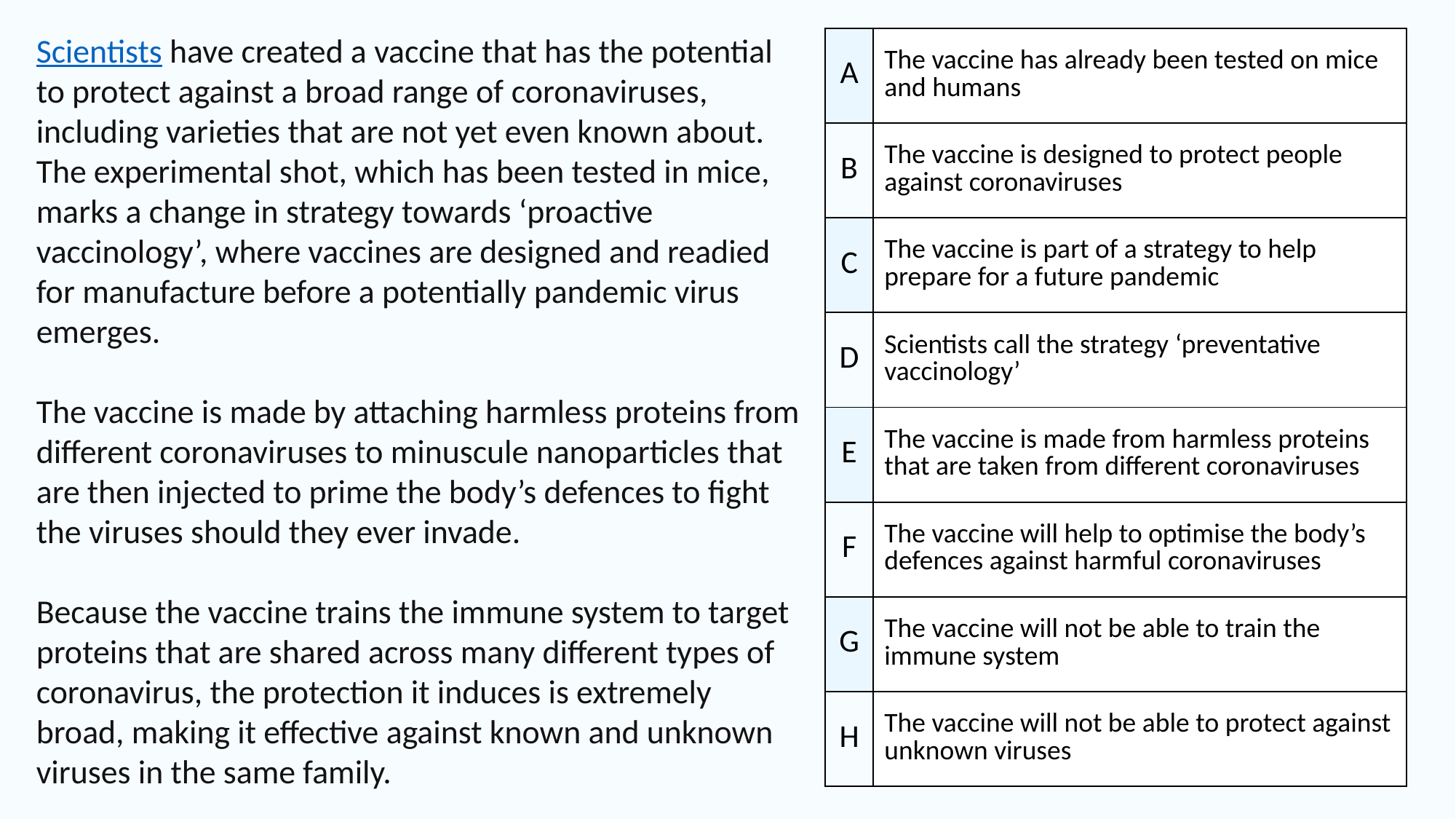

Scientists have created a vaccine that has the potential to protect against a broad range of coronaviruses, including varieties that are not yet even known about.
The experimental shot, which has been tested in mice, marks a change in strategy towards ‘proactive vaccinology’, where vaccines are designed and readied for manufacture before a potentially pandemic virus emerges.

The vaccine is made by attaching harmless proteins from different coronaviruses to minuscule nanoparticles that are then injected to prime the body’s defences to fight the viruses should they ever invade.

Because the vaccine trains the immune system to target proteins that are shared across many different types of coronavirus, the protection it induces is extremely broad, making it effective against known and unknown viruses in the same family.
| A | The vaccine has already been tested on mice and humans |
| --- | --- |
| B | The vaccine is designed to protect people against coronaviruses |
| C | The vaccine is part of a strategy to help prepare for a future pandemic |
| D | Scientists call the strategy ‘preventative vaccinology’ |
| E | The vaccine is made from harmless proteins that are taken from different coronaviruses |
| F | The vaccine will help to optimise the body’s defences against harmful coronaviruses |
| G | The vaccine will not be able to train the immune system |
| H | The vaccine will not be able to protect against unknown viruses |